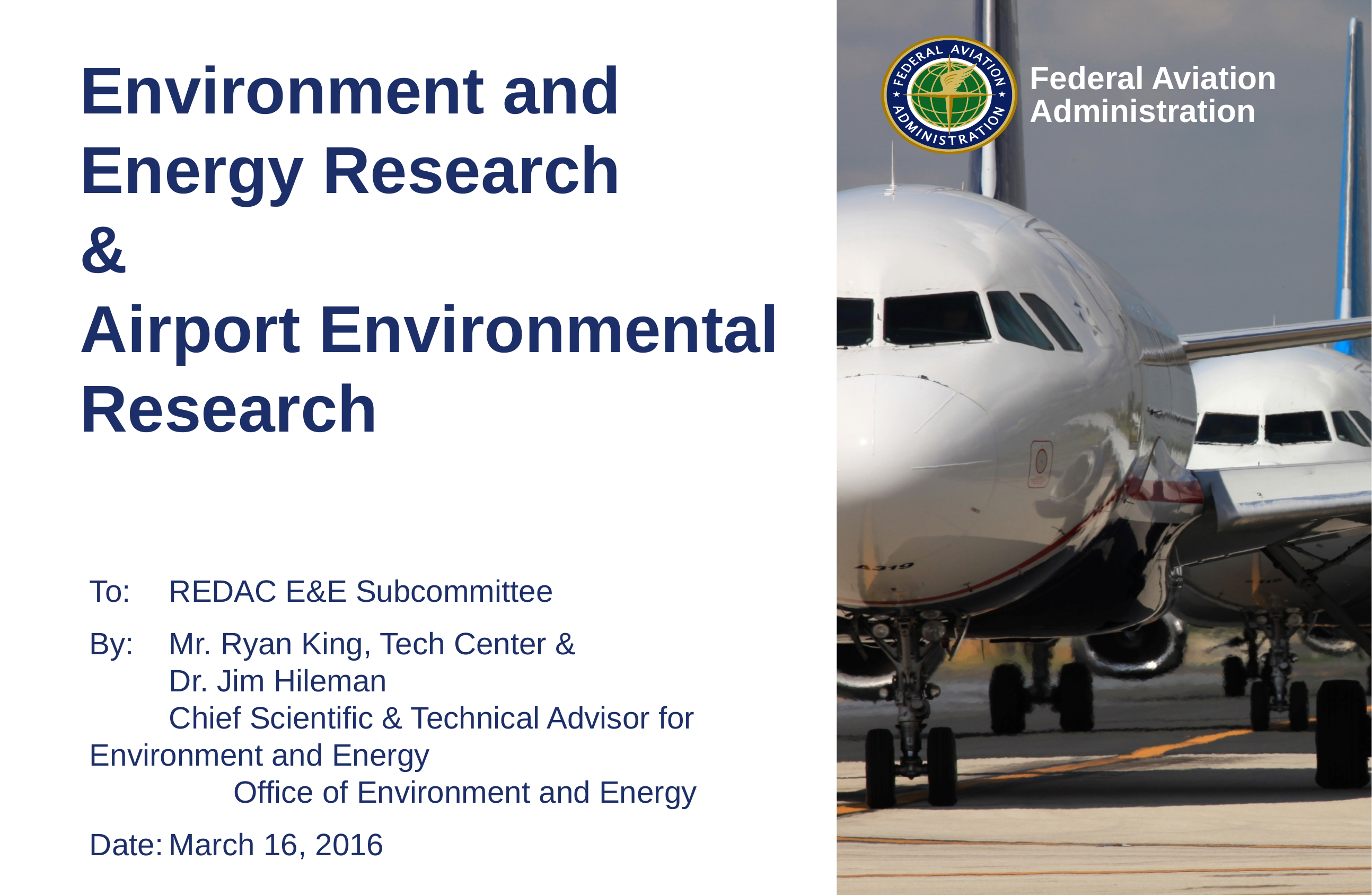

# Environment and Energy Research & Airport Environmental Research
To:	REDAC E&E Subcommittee
By: 	Mr. Ryan King, Tech Center &
	Dr. Jim Hileman
	Chief Scientific & Technical Advisor for 	Environment and Energy
		Office of Environment and Energy
Date:	March 16, 2016